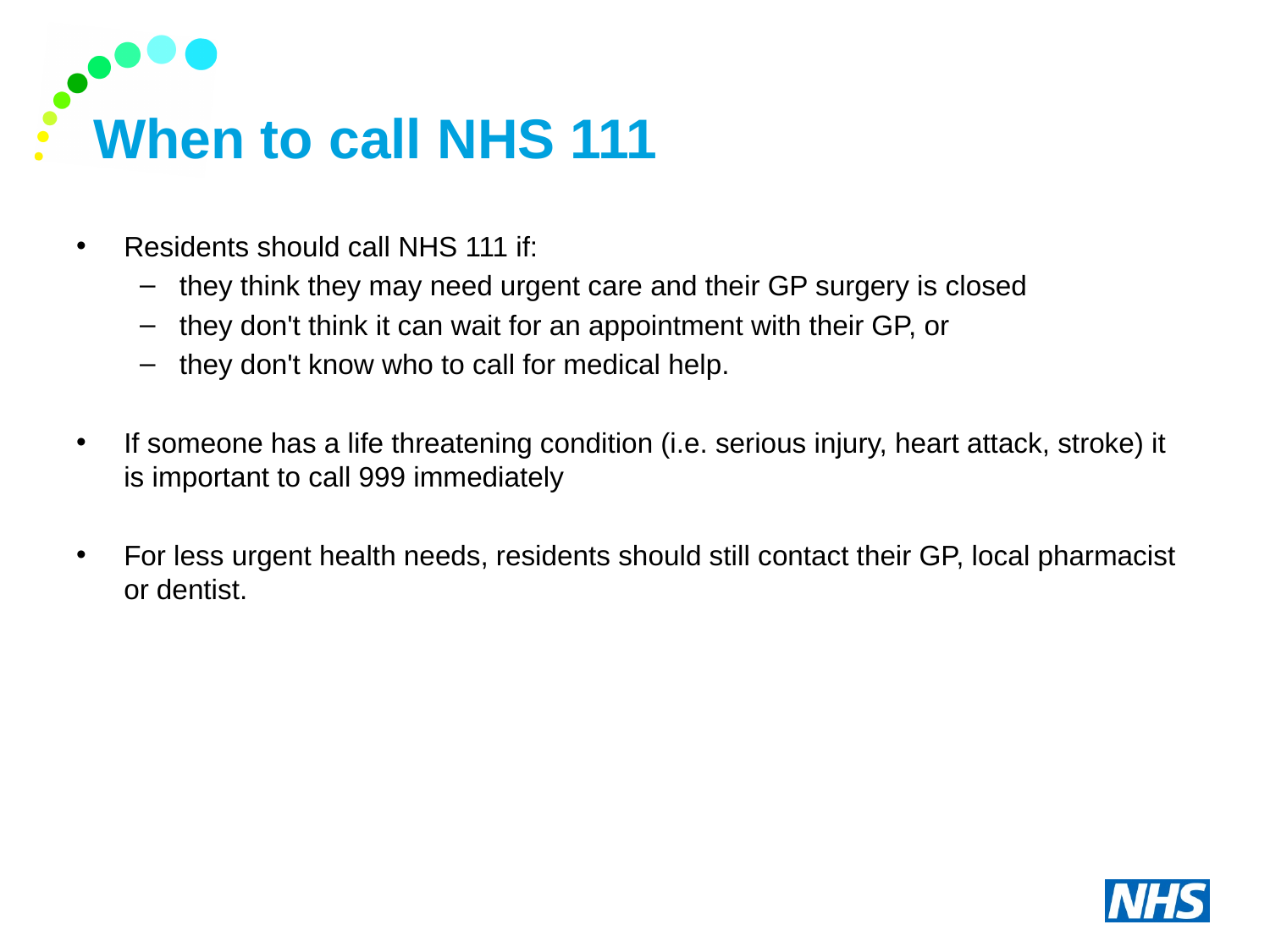

# When to call NHS 111
Residents should call NHS 111 if:
they think they may need urgent care and their GP surgery is closed
they don't think it can wait for an appointment with their GP, or
they don't know who to call for medical help.

If someone has a life threatening condition (i.e. serious injury, heart attack, stroke) it is important to call 999 immediately

For less urgent health needs, residents should still contact their GP, local pharmacist or dentist.